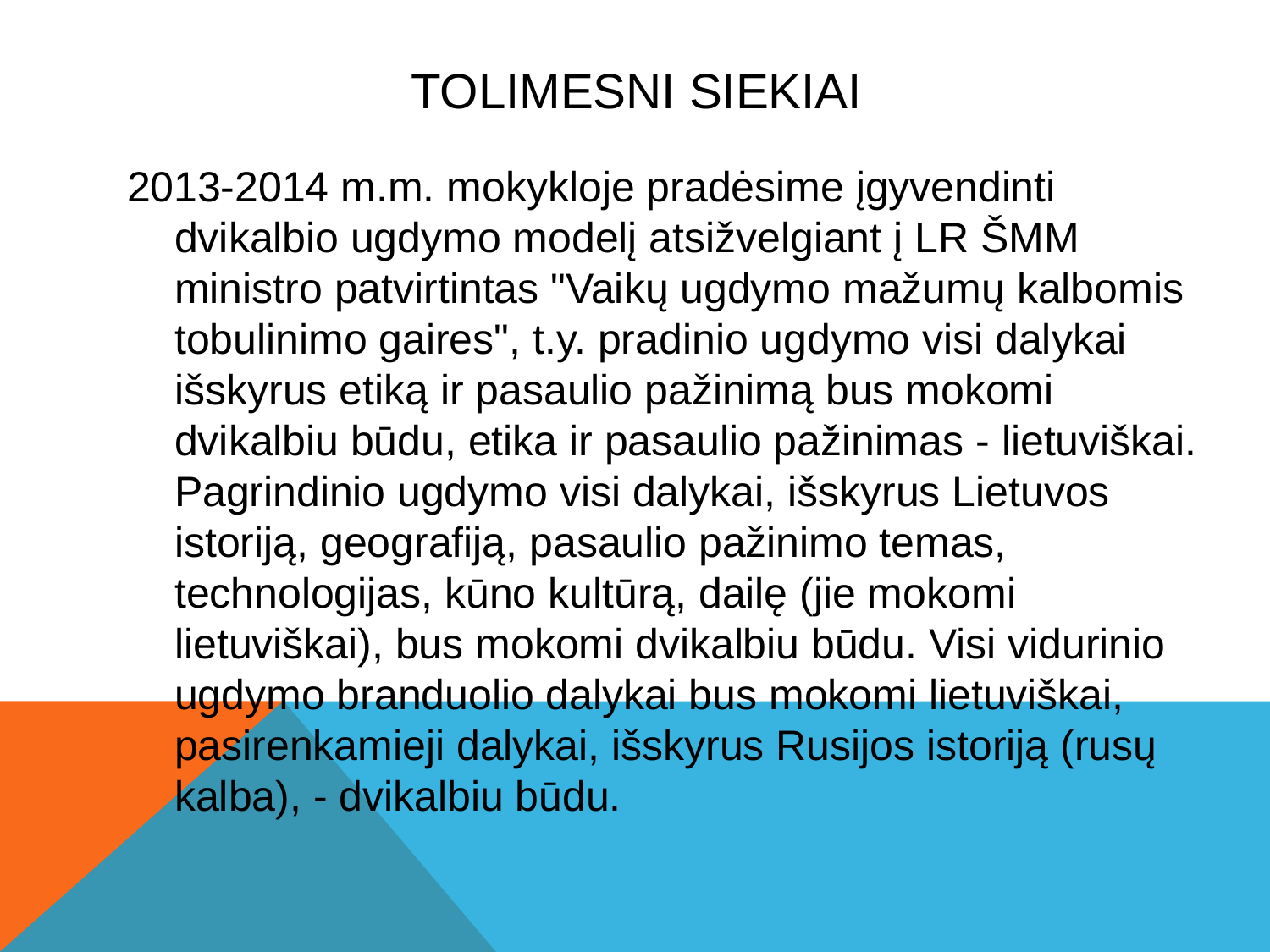

# Tolimesni siekiai
2013-2014 m.m. mokykloje pradėsime įgyvendinti dvikalbio ugdymo modelį atsižvelgiant į LR ŠMM ministro patvirtintas "Vaikų ugdymo mažumų kalbomis tobulinimo gaires", t.y. pradinio ugdymo visi dalykai išskyrus etiką ir pasaulio pažinimą bus mokomi dvikalbiu būdu, etika ir pasaulio pažinimas - lietuviškai. Pagrindinio ugdymo visi dalykai, išskyrus Lietuvos istoriją, geografiją, pasaulio pažinimo temas, technologijas, kūno kultūrą, dailę (jie mokomi lietuviškai), bus mokomi dvikalbiu būdu. Visi vidurinio ugdymo branduolio dalykai bus mokomi lietuviškai, pasirenkamieji dalykai, išskyrus Rusijos istoriją (rusų kalba), - dvikalbiu būdu.